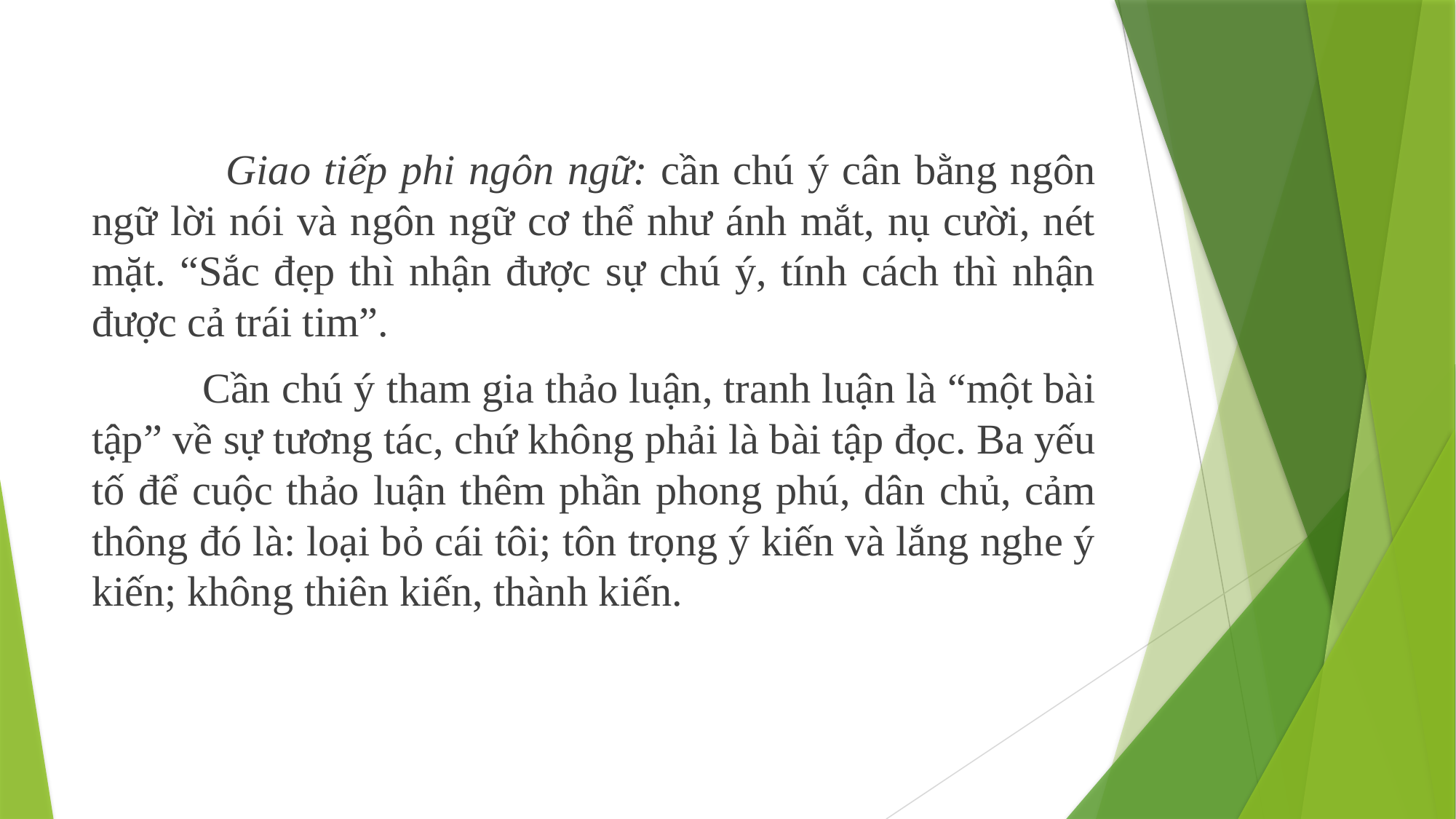

Giao tiếp phi ngôn ngữ: cần chú ý cân bằng ngôn ngữ lời nói và ngôn ngữ cơ thể như ánh mắt, nụ cười, nét mặt. “Sắc đẹp thì nhận được sự chú ý, tính cách thì nhận được cả trái tim”.
          Cần chú ý tham gia thảo luận, tranh luận là “một bài tập” về sự tương tác, chứ không phải là bài tập đọc. Ba yếu tố để cuộc thảo luận thêm phần phong phú, dân chủ, cảm thông đó là: loại bỏ cái tôi; tôn trọng ý kiến và lắng nghe ý kiến; không thiên kiến, thành kiến.